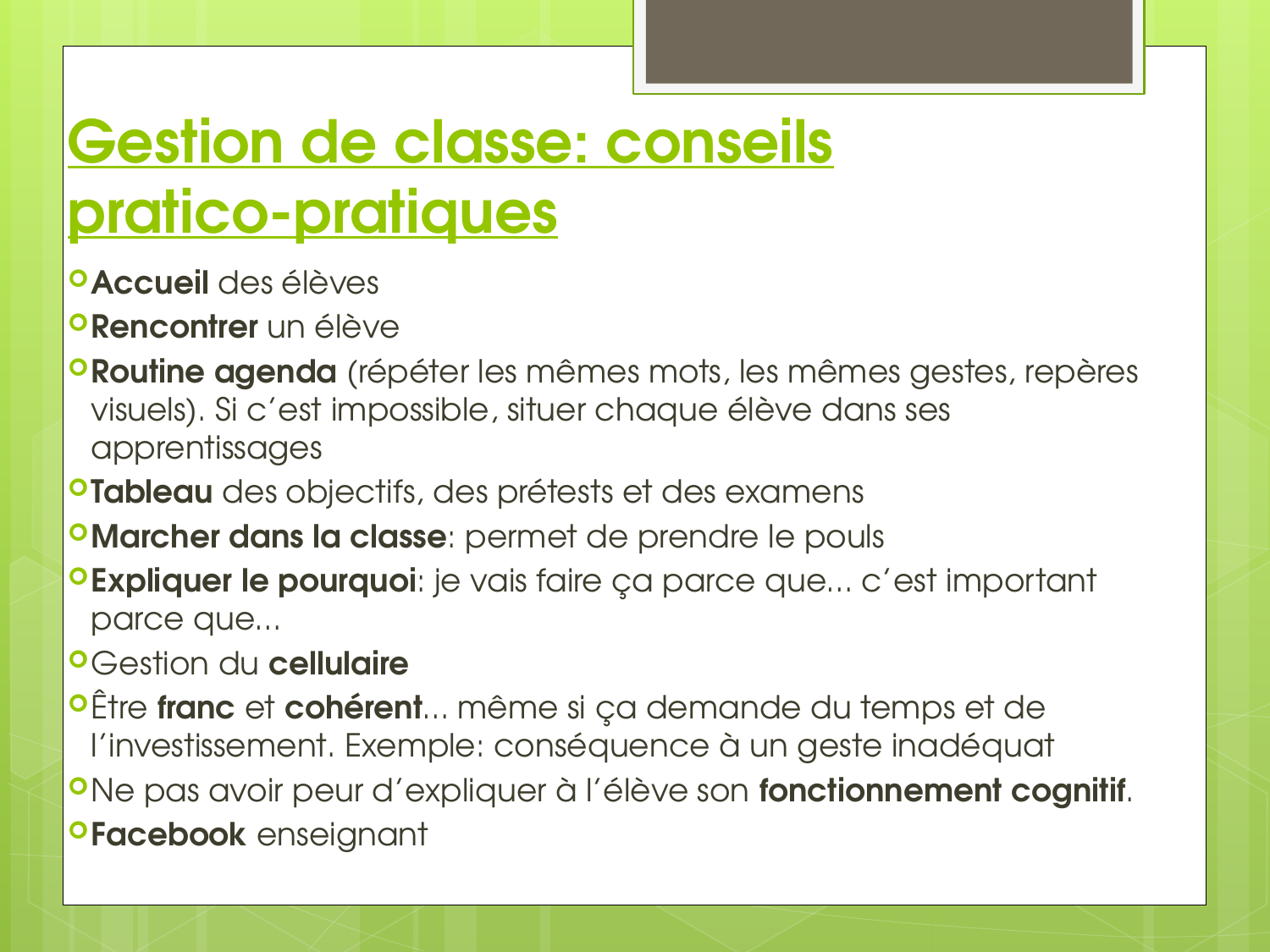

Gestion de classe: conseils pratico-pratiques
Accueil des élèves
Rencontrer un élève
Routine agenda (répéter les mêmes mots, les mêmes gestes, repères visuels). Si c’est impossible, situer chaque élève dans ses apprentissages
Tableau des objectifs, des prétests et des examens
Marcher dans la classe: permet de prendre le pouls
Expliquer le pourquoi: je vais faire ça parce que… c’est important parce que…
Gestion du cellulaire
Être franc et cohérent… même si ça demande du temps et de l’investissement. Exemple: conséquence à un geste inadéquat
Ne pas avoir peur d’expliquer à l’élève son fonctionnement cognitif.
Facebook enseignant